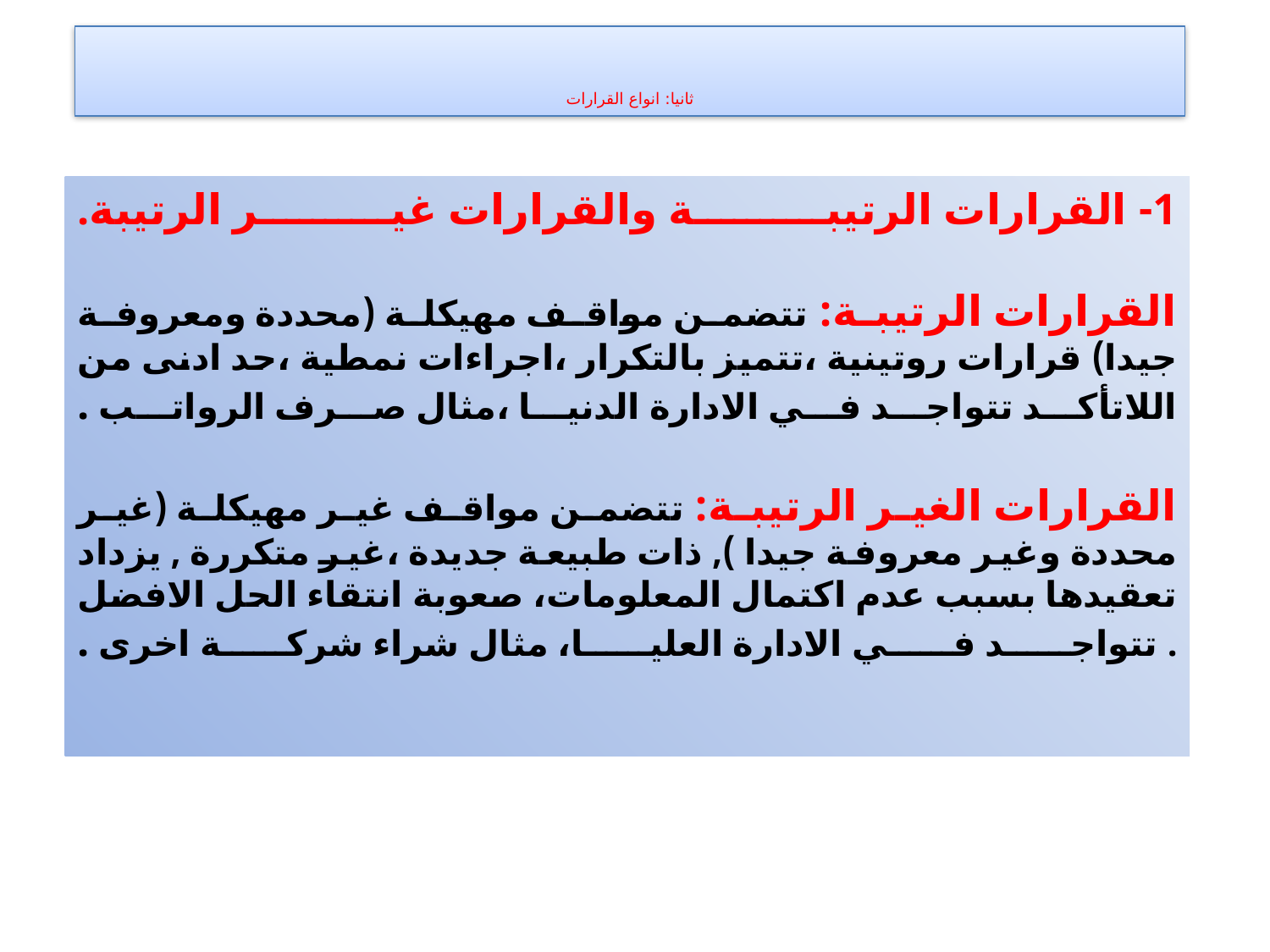

ثانيا: انواع القرارات

# 1- القرارات الرتيبة والقرارات غير الرتيبة. القرارات الرتيبة: تتضمن مواقف مهيكلة (محددة ومعروفة جيدا) قرارات روتينية ،تتميز بالتكرار ،اجراءات نمطية ،حد ادنى من اللاتأكد تتواجد في الادارة الدنيا ،مثال صرف الرواتب . القرارات الغير الرتيبة: تتضمن مواقف غير مهيكلة (غير محددة وغير معروفة جيدا ), ذات طبيعة جديدة ،غير متكررة , يزداد تعقيدها بسبب عدم اكتمال المعلومات، صعوبة انتقاء الحل الافضل . تتواجد في الادارة العليا، مثال شراء شركة اخرى .